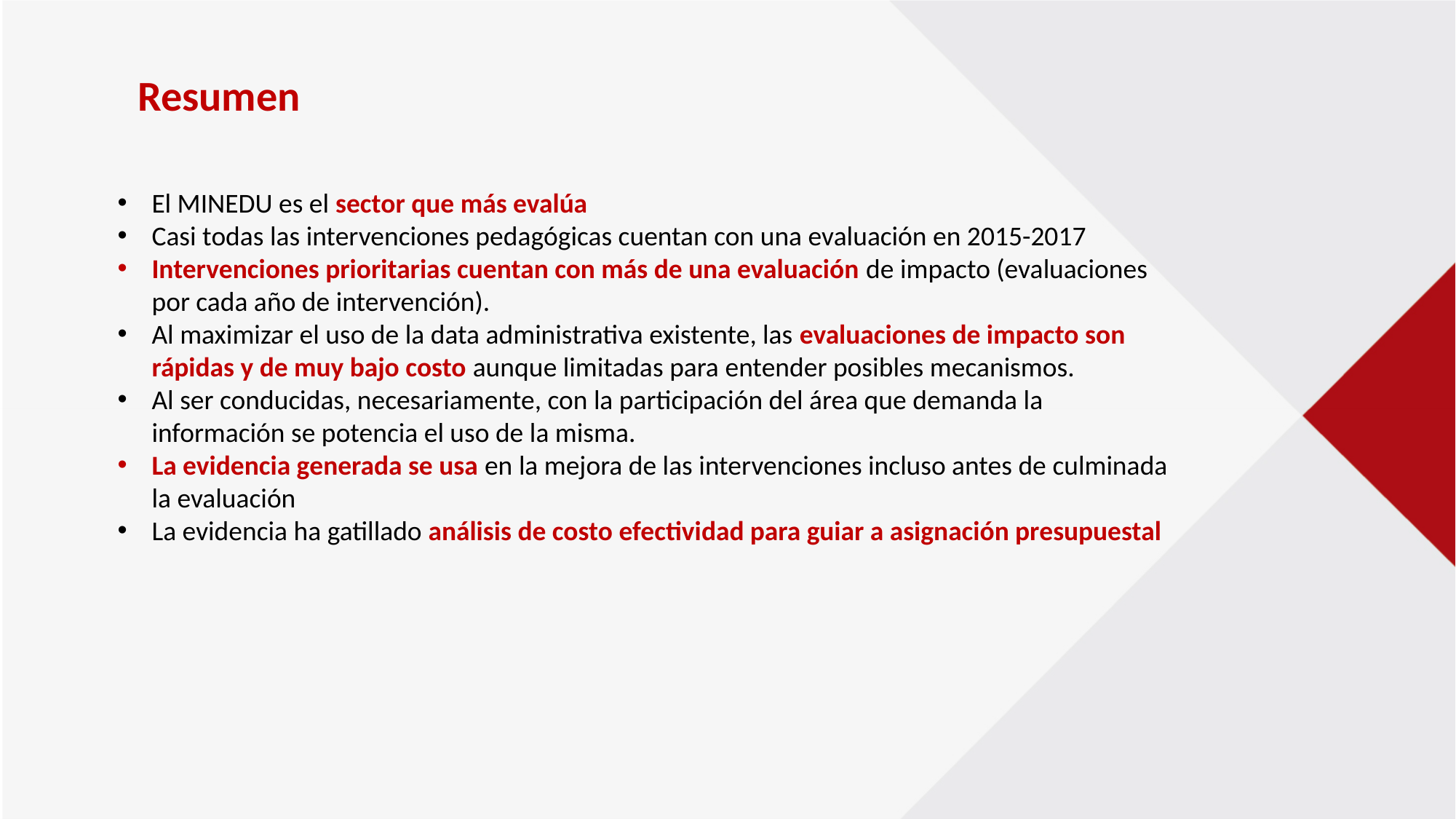

Resumen
El MINEDU es el sector que más evalúa
Casi todas las intervenciones pedagógicas cuentan con una evaluación en 2015-2017
Intervenciones prioritarias cuentan con más de una evaluación de impacto (evaluaciones por cada año de intervención).
Al maximizar el uso de la data administrativa existente, las evaluaciones de impacto son rápidas y de muy bajo costo aunque limitadas para entender posibles mecanismos.
Al ser conducidas, necesariamente, con la participación del área que demanda la información se potencia el uso de la misma.
La evidencia generada se usa en la mejora de las intervenciones incluso antes de culminada la evaluación
La evidencia ha gatillado análisis de costo efectividad para guiar a asignación presupuestal